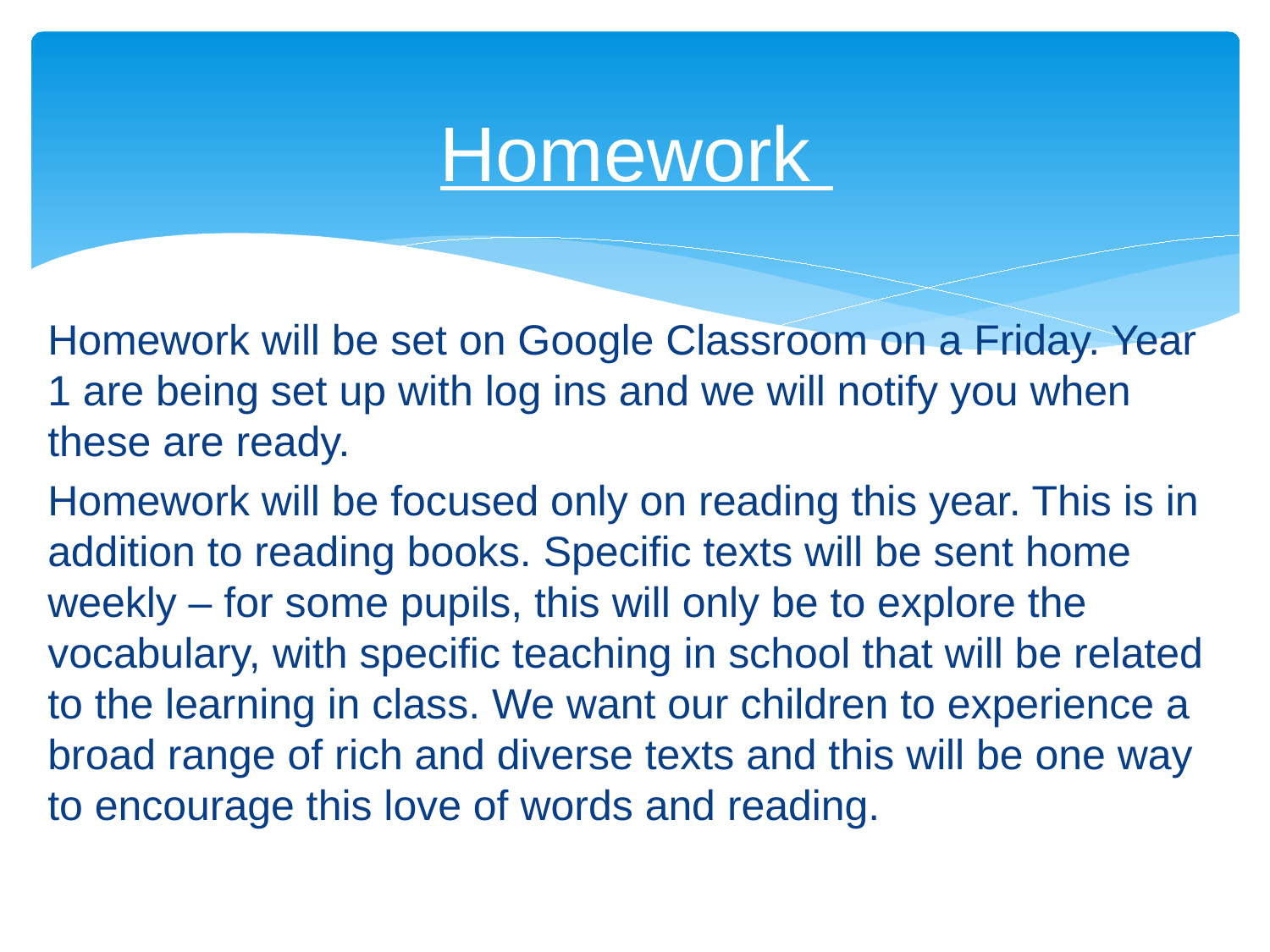

# Homework
Homework will be set on Google Classroom on a Friday. Year 1 are being set up with log ins and we will notify you when these are ready.
Homework will be focused only on reading this year. This is in addition to reading books. Specific texts will be sent home weekly – for some pupils, this will only be to explore the vocabulary, with specific teaching in school that will be related to the learning in class. We want our children to experience a broad range of rich and diverse texts and this will be one way to encourage this love of words and reading.